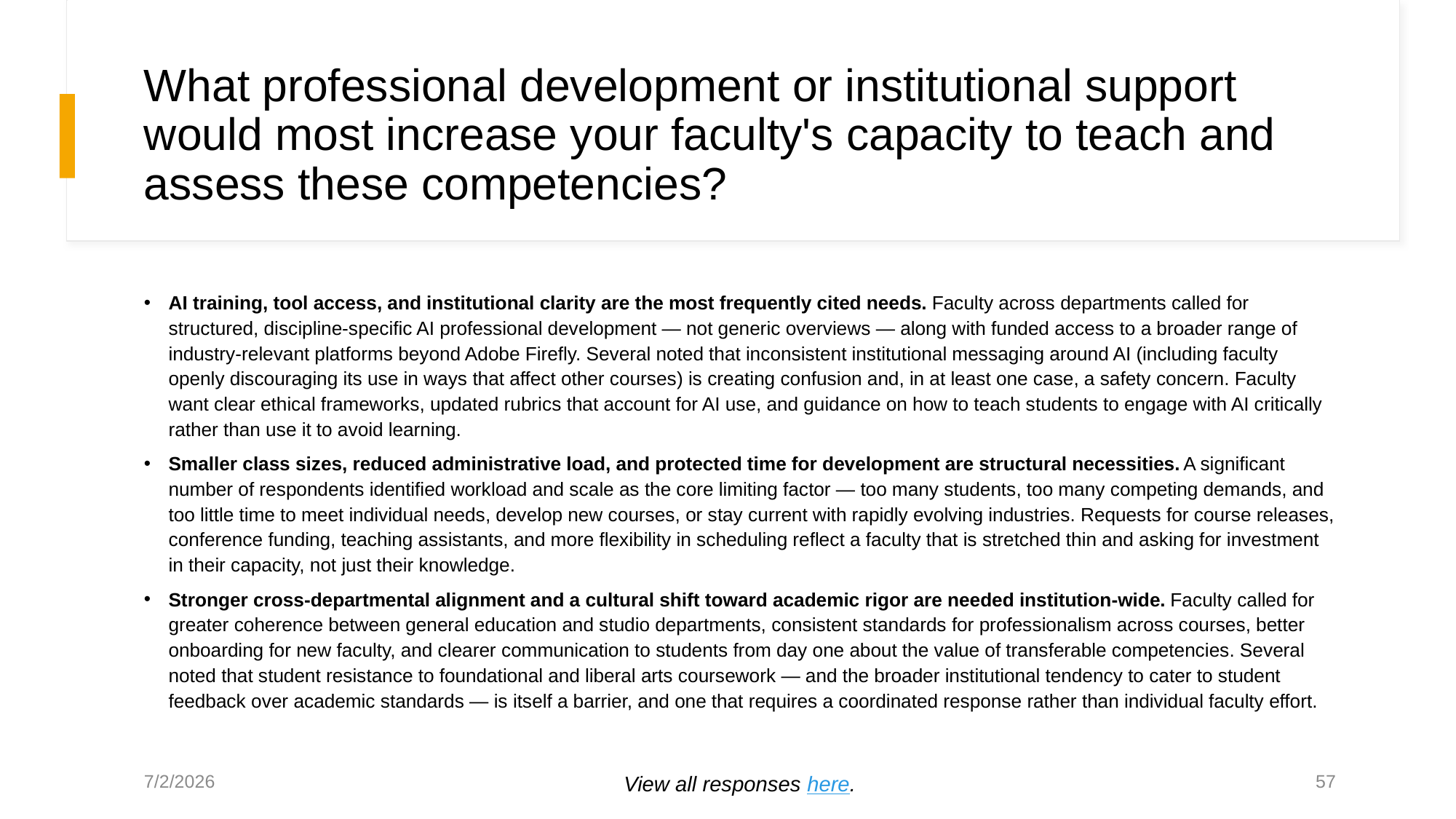

# What professional development or institutional support would most increase your faculty's capacity to teach and assess these competencies?
AI training, tool access, and institutional clarity are the most frequently cited needs. Faculty across departments called for structured, discipline-specific AI professional development — not generic overviews — along with funded access to a broader range of industry-relevant platforms beyond Adobe Firefly. Several noted that inconsistent institutional messaging around AI (including faculty openly discouraging its use in ways that affect other courses) is creating confusion and, in at least one case, a safety concern. Faculty want clear ethical frameworks, updated rubrics that account for AI use, and guidance on how to teach students to engage with AI critically rather than use it to avoid learning.
Smaller class sizes, reduced administrative load, and protected time for development are structural necessities. A significant number of respondents identified workload and scale as the core limiting factor — too many students, too many competing demands, and too little time to meet individual needs, develop new courses, or stay current with rapidly evolving industries. Requests for course releases, conference funding, teaching assistants, and more flexibility in scheduling reflect a faculty that is stretched thin and asking for investment in their capacity, not just their knowledge.
Stronger cross-departmental alignment and a cultural shift toward academic rigor are needed institution-wide. Faculty called for greater coherence between general education and studio departments, consistent standards for professionalism across courses, better onboarding for new faculty, and clearer communication to students from day one about the value of transferable competencies. Several noted that student resistance to foundational and liberal arts coursework — and the broader institutional tendency to cater to student feedback over academic standards — is itself a barrier, and one that requires a coordinated response rather than individual faculty effort.
7/2/2026
57
View all responses here.